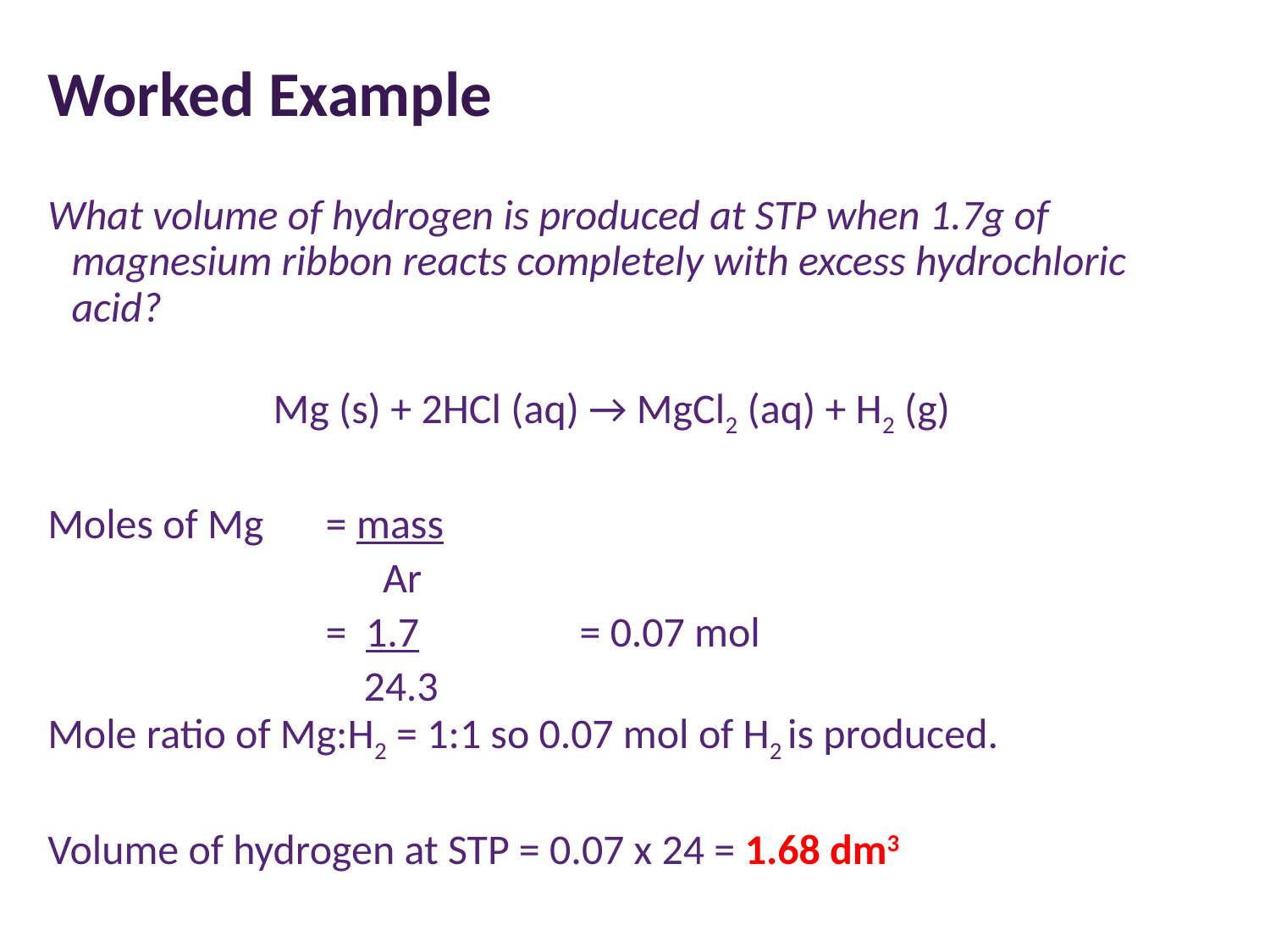

# Worked Example
What volume of hydrogen is produced at STP when 1.7g of magnesium ribbon reacts completely with excess hydrochloric acid?

Mg (s) + 2HCl (aq) → MgCl2 (aq) + H2 (g)

Moles of Mg 	= mass
			      Ar
			=  1.7		= 0.07 mol
			    24.3
Mole ratio of Mg:H2 = 1:1 so 0.07 mol of H2 is produced.

Volume of hydrogen at STP = 0.07 x 24 = 1.68 dm3